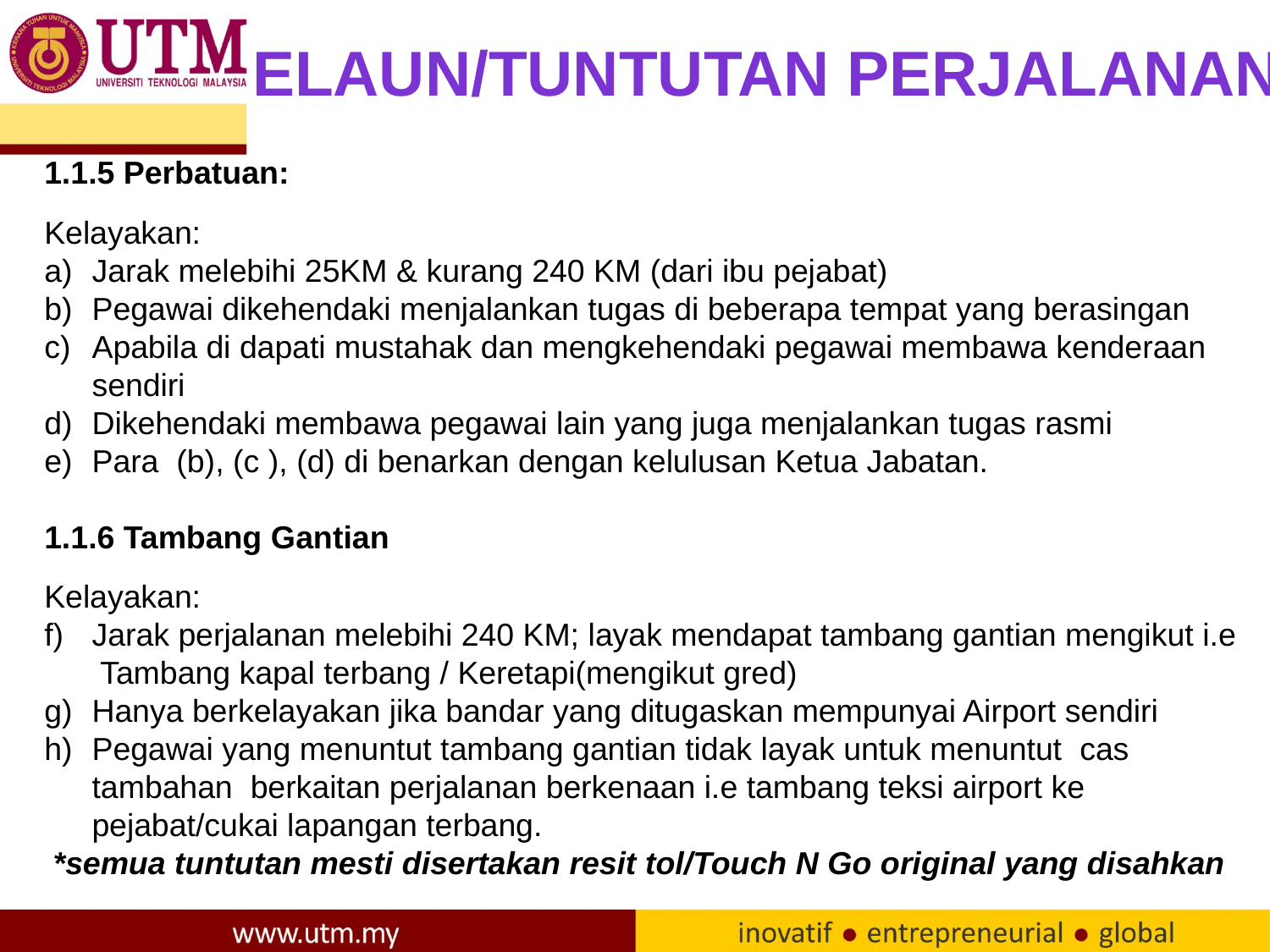

ELAUN/TUNTUTAN PERJALANAN
1.1.5 Perbatuan:

Kelayakan:
Jarak melebihi 25KM & kurang 240 KM (dari ibu pejabat)
Pegawai dikehendaki menjalankan tugas di beberapa tempat yang berasingan
Apabila di dapati mustahak dan mengkehendaki pegawai membawa kenderaan sendiri
Dikehendaki membawa pegawai lain yang juga menjalankan tugas rasmi
Para  (b), (c ), (d) di benarkan dengan kelulusan Ketua Jabatan.

1.1.6 Tambang Gantian

Kelayakan:
Jarak perjalanan melebihi 240 KM; layak mendapat tambang gantian mengikut i.e  Tambang kapal terbang / Keretapi(mengikut gred)
Hanya berkelayakan jika bandar yang ditugaskan mempunyai Airport sendiri
Pegawai yang menuntut tambang gantian tidak layak untuk menuntut  cas tambahan  berkaitan perjalanan berkenaan i.e tambang teksi airport ke pejabat/cukai lapangan terbang.
 *semua tuntutan mesti disertakan resit tol/Touch N Go original yang disahkan